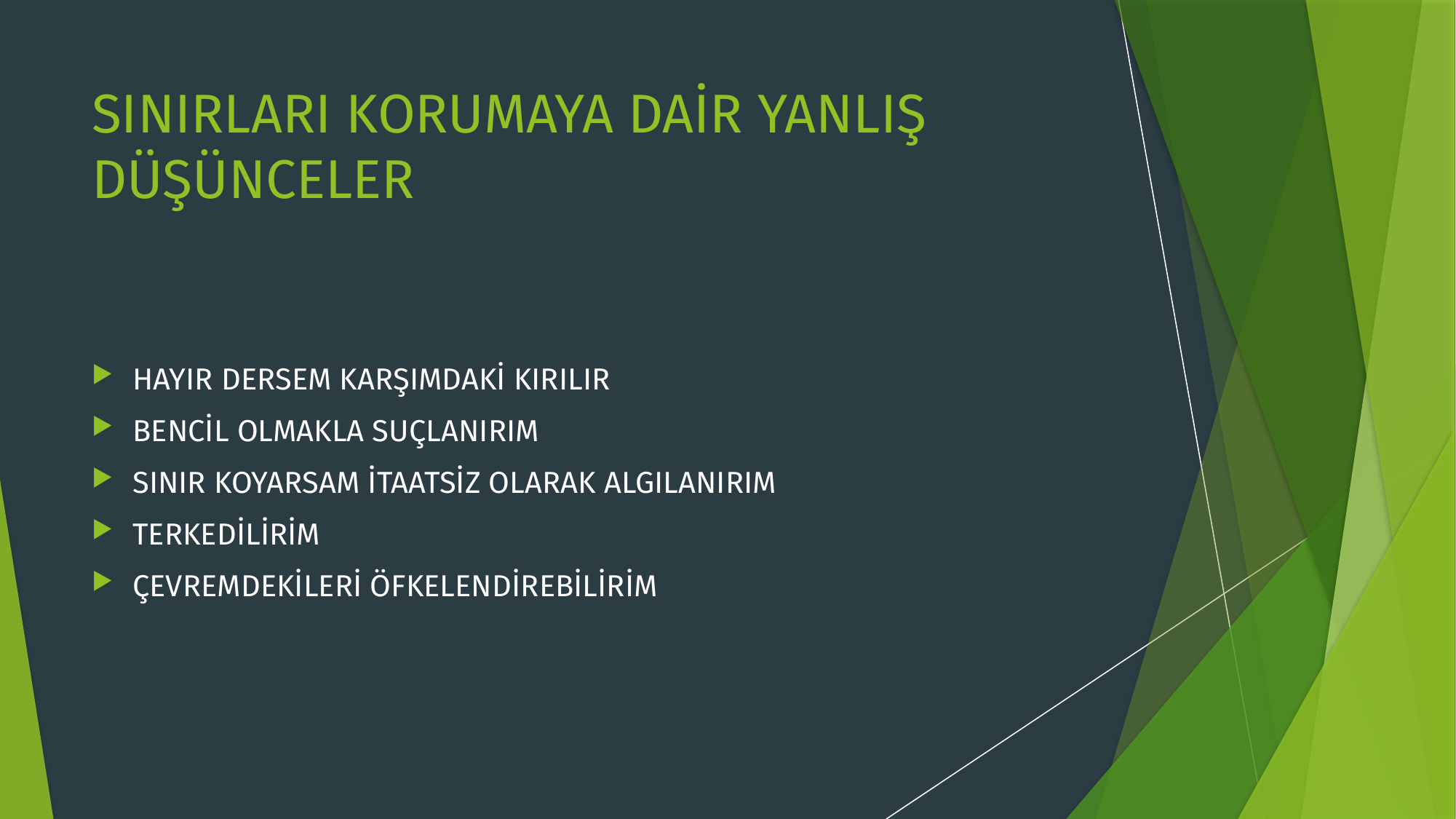

# SINIRLARI KORUMAYA DAİR YANLIŞ DÜŞÜNCELER

HAYIR DERSEM KARŞIMDAKİ KIRILIR
BENCİL OLMAKLA SUÇLANIRIM
SINIR KOYARSAM İTAATSİZ OLARAK ALGILANIRIM
TERKEDİLİRİM
ÇEVREMDEKİLERİ ÖFKELENDİREBİLİRİM